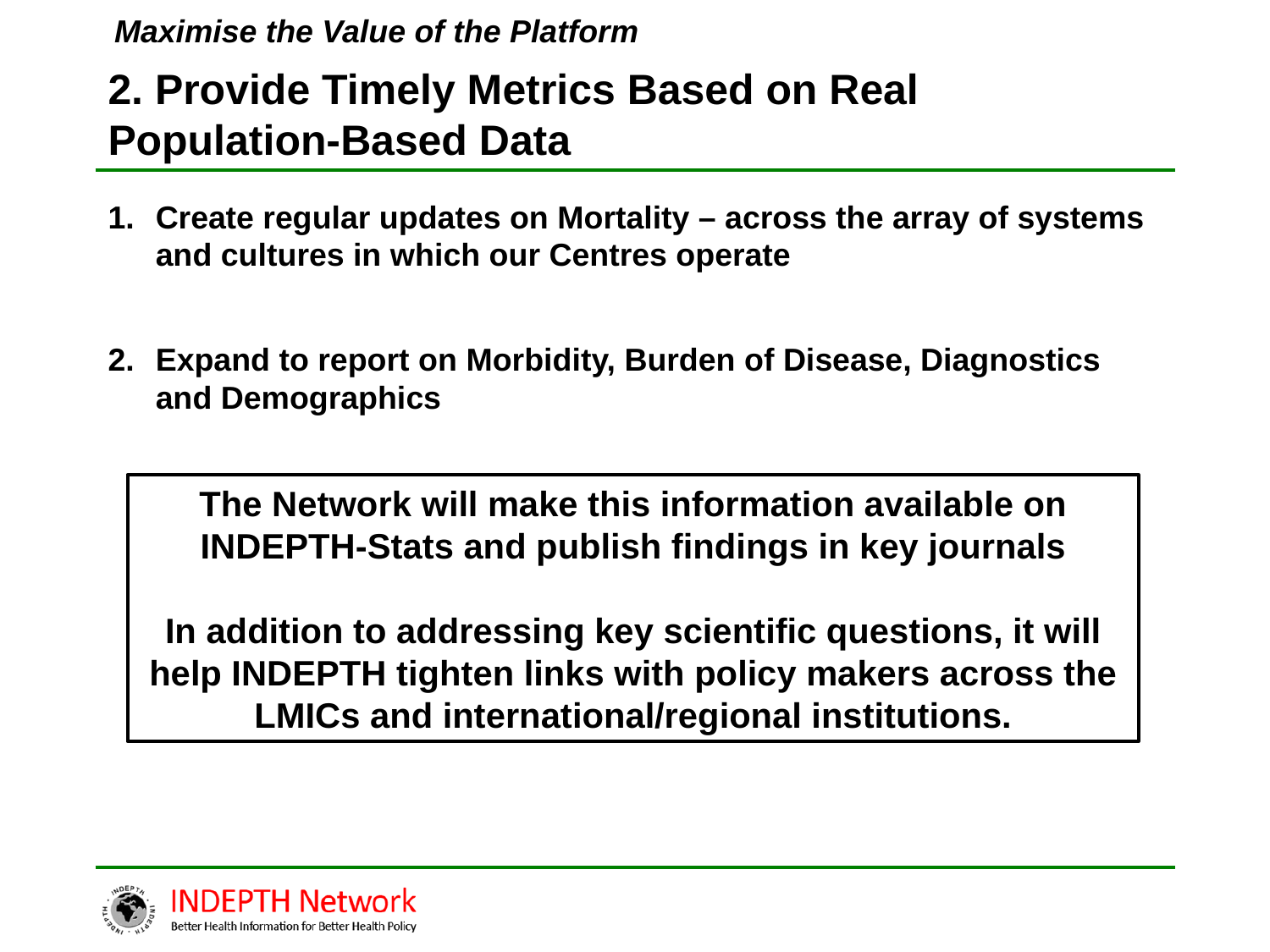

Maximise the Value of the Platform
# 2. Provide Timely Metrics Based on Real Population-Based Data
Create regular updates on Mortality – across the array of systems and cultures in which our Centres operate

Expand to report on Morbidity, Burden of Disease, Diagnostics and Demographics
The Network will make this information available on INDEPTH-Stats and publish findings in key journals

In addition to addressing key scientific questions, it will help INDEPTH tighten links with policy makers across the LMICs and international/regional institutions.